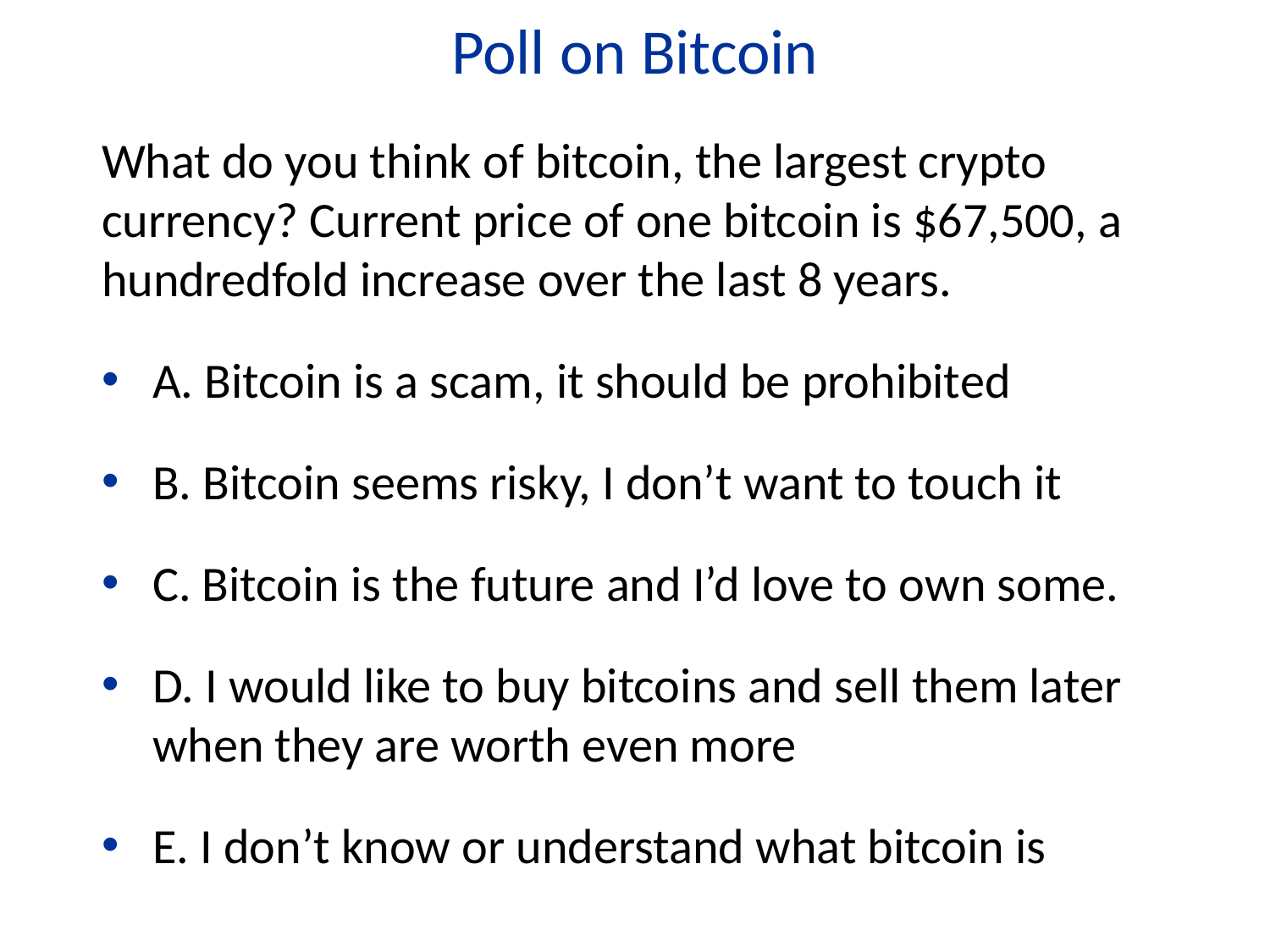

Poll on Bitcoin
What do you think of bitcoin, the largest crypto currency? Current price of one bitcoin is $67,500, a hundredfold increase over the last 8 years.
A. Bitcoin is a scam, it should be prohibited
B. Bitcoin seems risky, I don’t want to touch it
C. Bitcoin is the future and I’d love to own some.
D. I would like to buy bitcoins and sell them later when they are worth even more
E. I don’t know or understand what bitcoin is